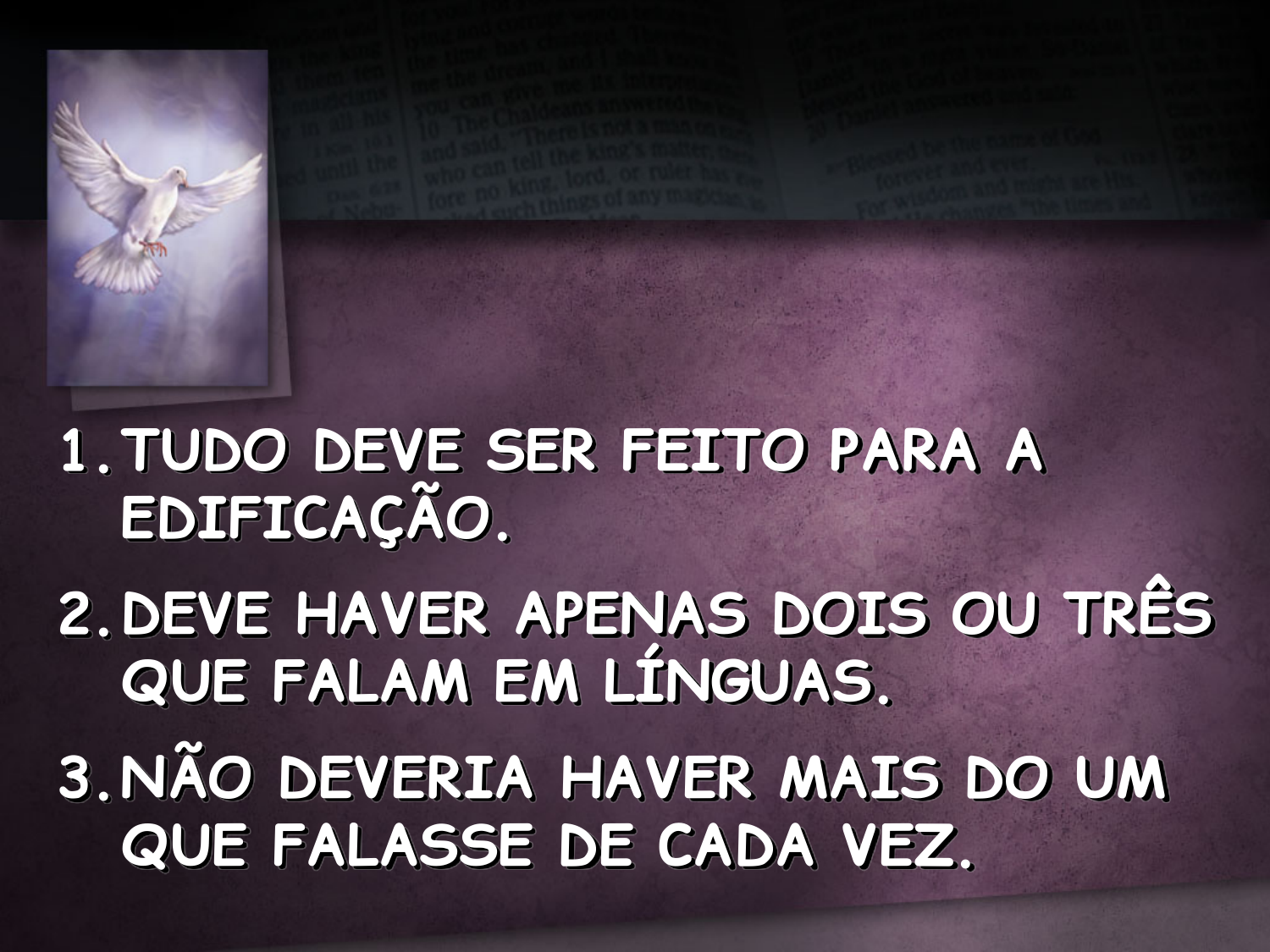

TUDO DEVE SER FEITO PARA A EDIFICAÇÃO.
DEVE HAVER APENAS DOIS OU TRÊS QUE FALAM EM LÍNGUAS.
NÃO DEVERIA HAVER MAIS DO UM QUE FALASSE DE CADA VEZ.